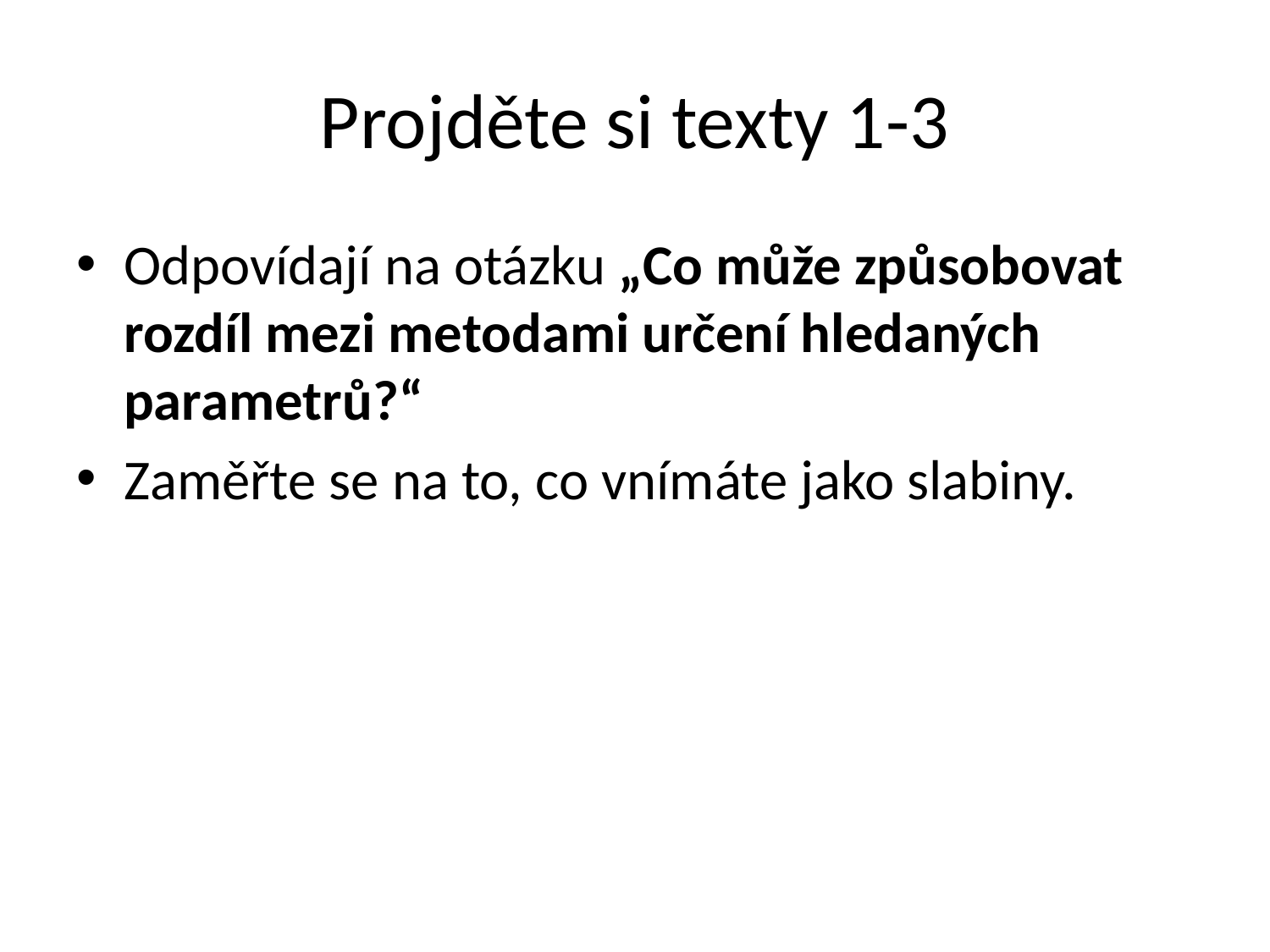

# Projděte si texty 1-3
Odpovídají na otázku „Co může způsobovat rozdíl mezi metodami určení hledaných parametrů?“
Zaměřte se na to, co vnímáte jako slabiny.